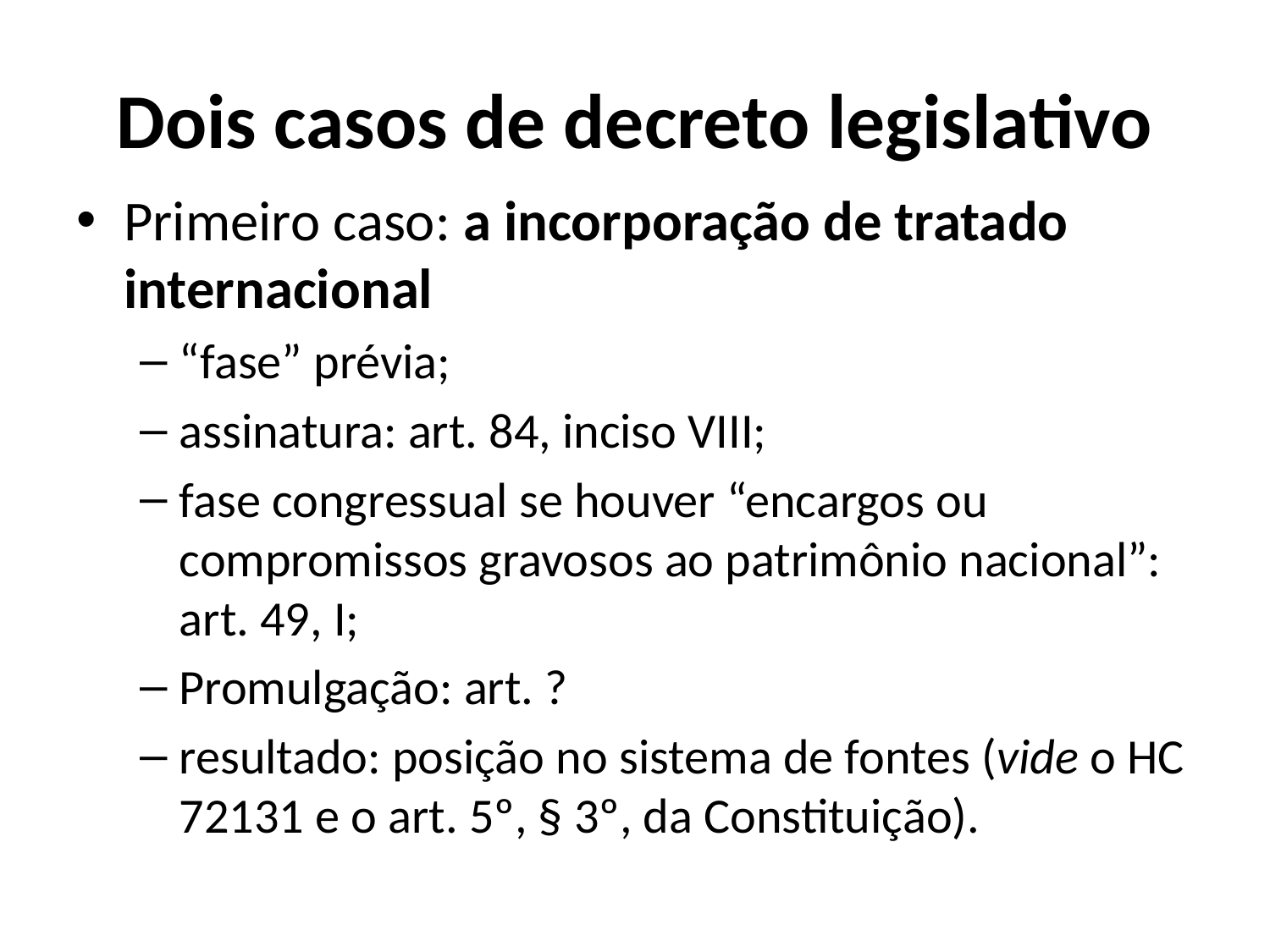

# Dois casos de decreto legislativo
Primeiro caso: a incorporação de tratado internacional
“fase” prévia;
assinatura: art. 84, inciso VIII;
fase congressual se houver “encargos ou compromissos gravosos ao patrimônio nacional”: art. 49, I;
Promulgação: art. ?
resultado: posição no sistema de fontes (vide o HC 72131 e o art. 5º, § 3º, da Constituição).